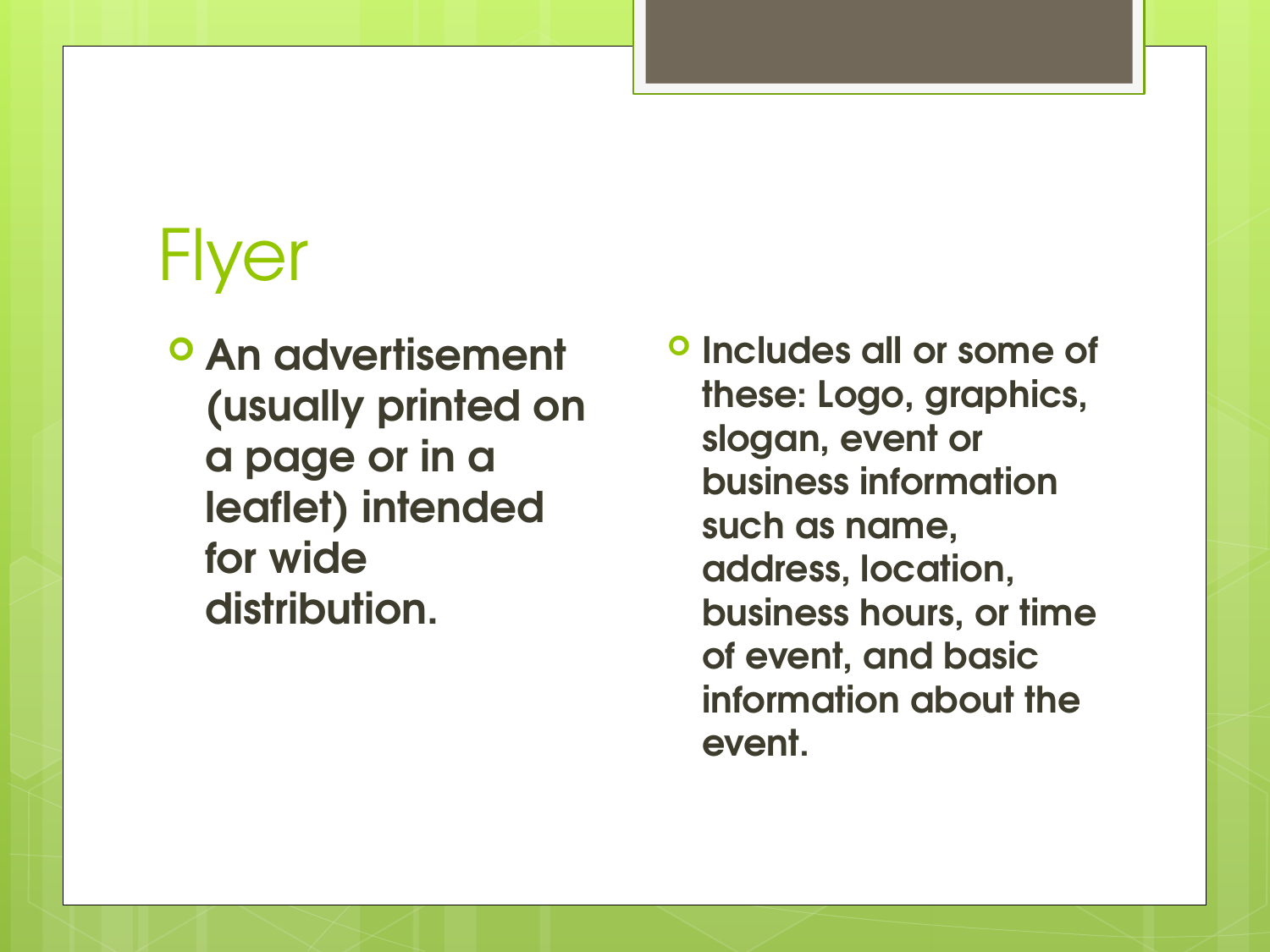

# Flyer
Includes all or some of these: Logo, graphics, slogan, event or business information such as name, address, location, business hours, or time of event, and basic information about the event.

An advertisement (usually printed on a page or in a leaflet) intended for wide distribution.